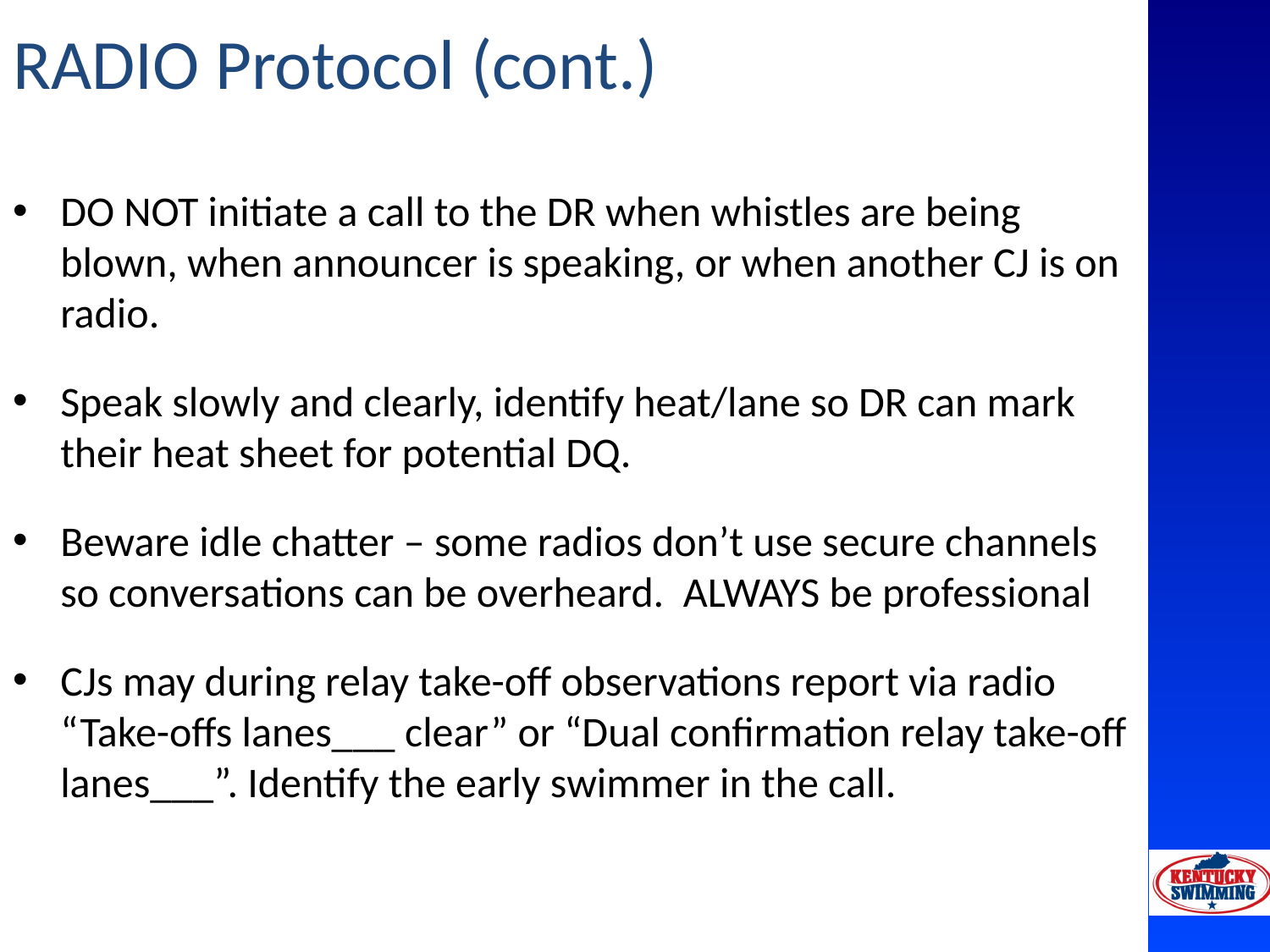

# RADIO Protocol (cont.)
DO NOT initiate a call to the DR when whistles are being blown, when announcer is speaking, or when another CJ is on radio.

Speak slowly and clearly, identify heat/lane so DR can mark their heat sheet for potential DQ.

Beware idle chatter – some radios don’t use secure channels so conversations can be overheard.  ALWAYS be professional

CJs may during relay take-off observations report via radio “Take-offs lanes___ clear” or “Dual confirmation relay take-off lanes___”. Identify the early swimmer in the call.